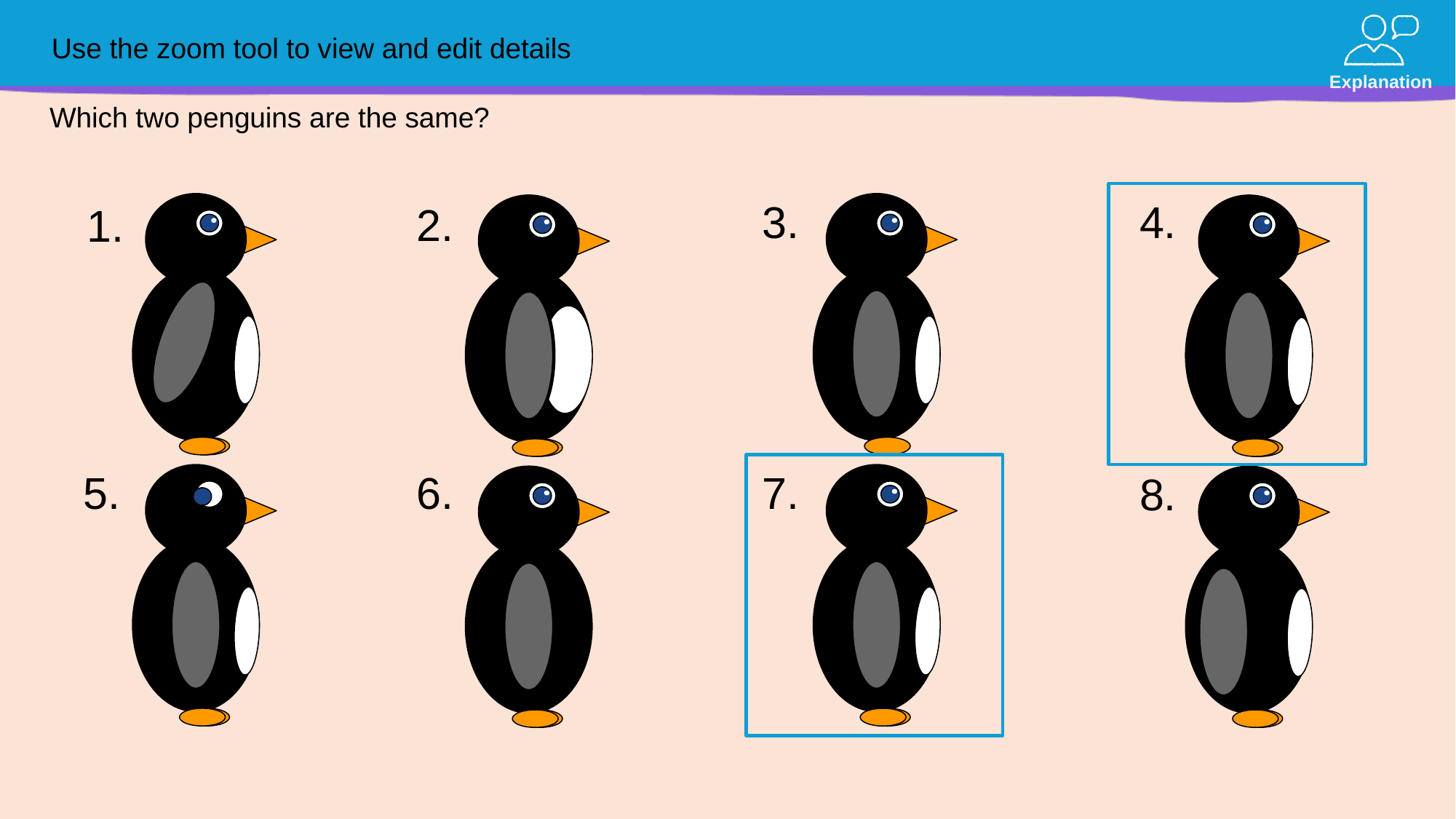

# Use the zoom tool to view and edit details
Which two penguins are the same?

2.

3.
1.
4.

7.
5.
6.

8.